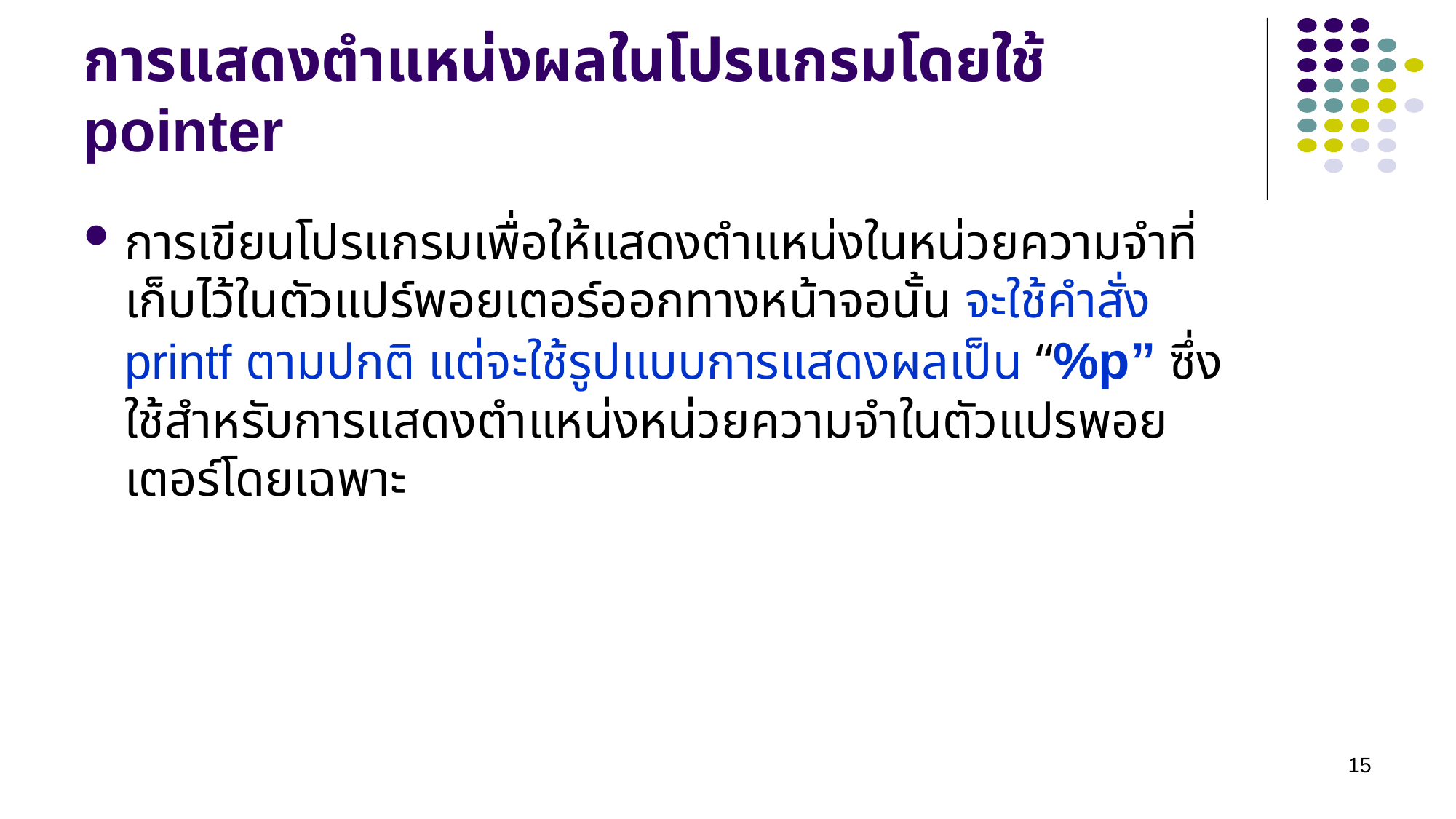

# การแสดงตำแหน่งผลในโปรแกรมโดยใช้ pointer
การเขียนโปรแกรมเพื่อให้แสดงตำแหน่งในหน่วยความจำที่เก็บไว้ในตัวแปร์พอยเตอร์ออกทางหน้าจอนั้น จะใช้คำสั่ง printf ตามปกติ แต่จะใช้รูปแบบการแสดงผลเป็น “%p” ซึ่งใช้สำหรับการแสดงตำแหน่งหน่วยความจำในตัวแปรพอยเตอร์โดยเฉพาะ
15